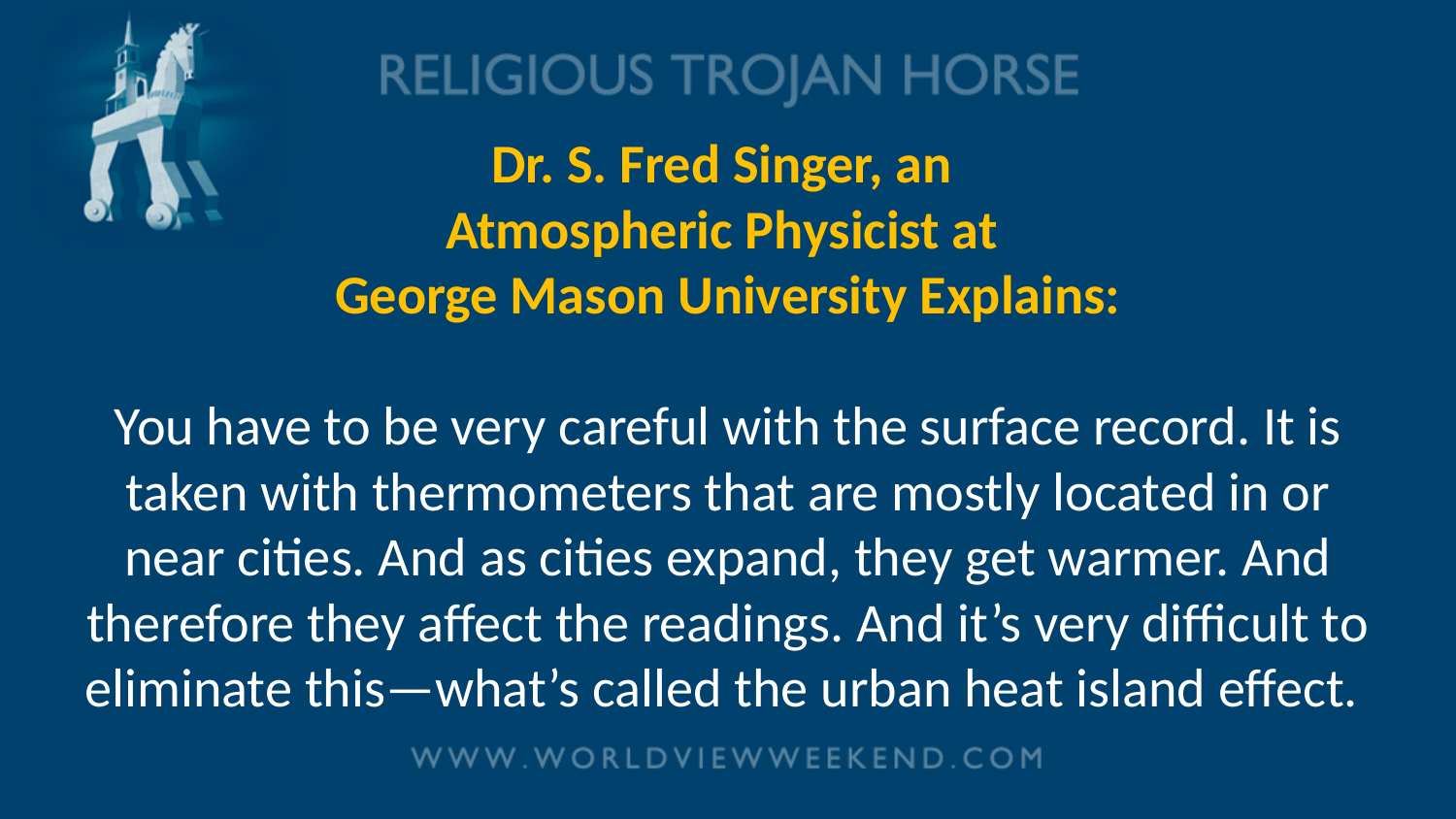

# Dr. S. Fred Singer, an Atmospheric Physicist at George Mason University Explains: You have to be very careful with the surface record. It is taken with thermometers that are mostly located in or near cities. And as cities expand, they get warmer. And therefore they affect the readings. And it’s very difficult to eliminate this—what’s called the urban heat island effect.